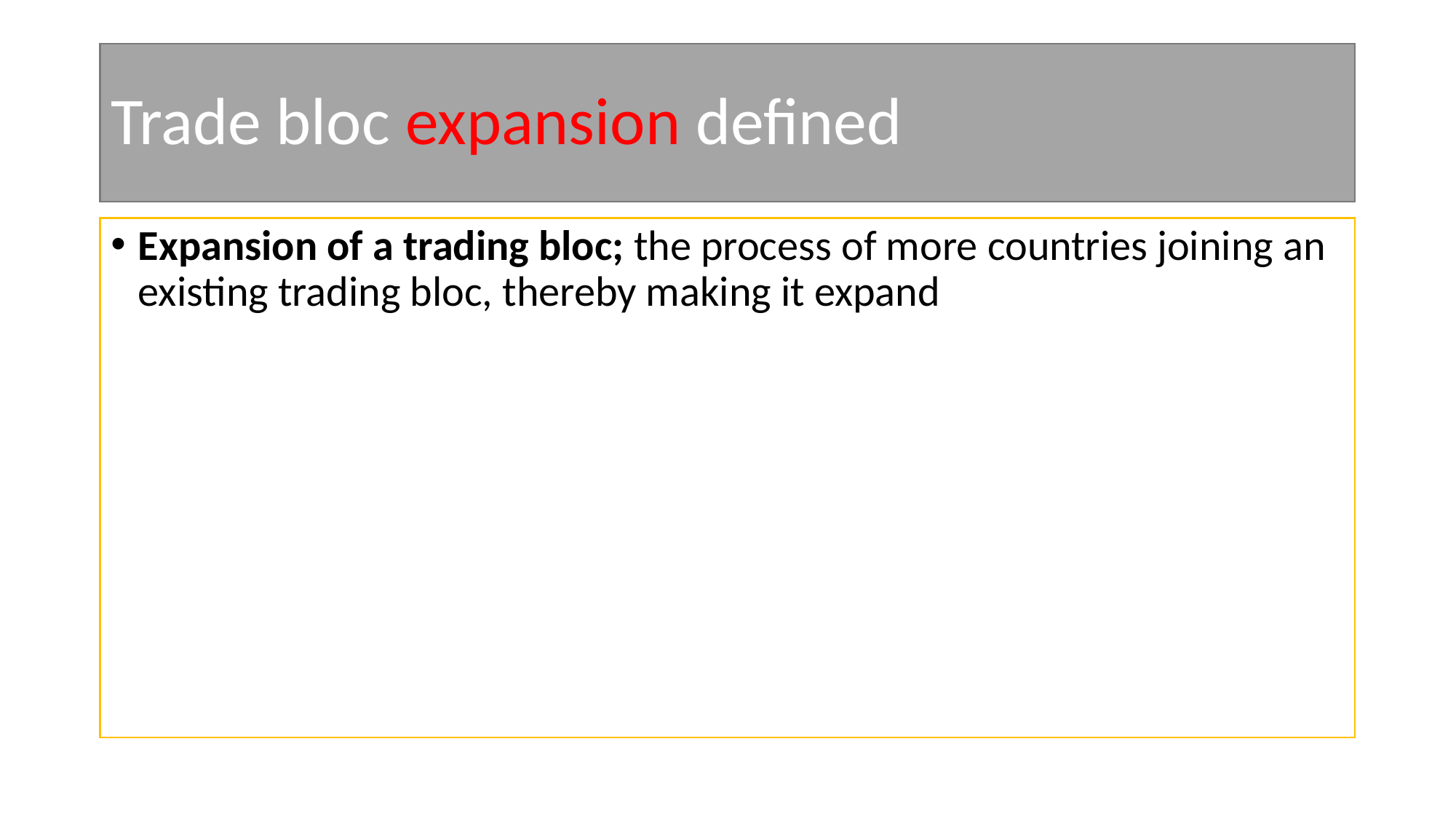

# Trade bloc expansion defined
Expansion of a trading bloc; the process of more countries joining an existing trading bloc, thereby making it expand